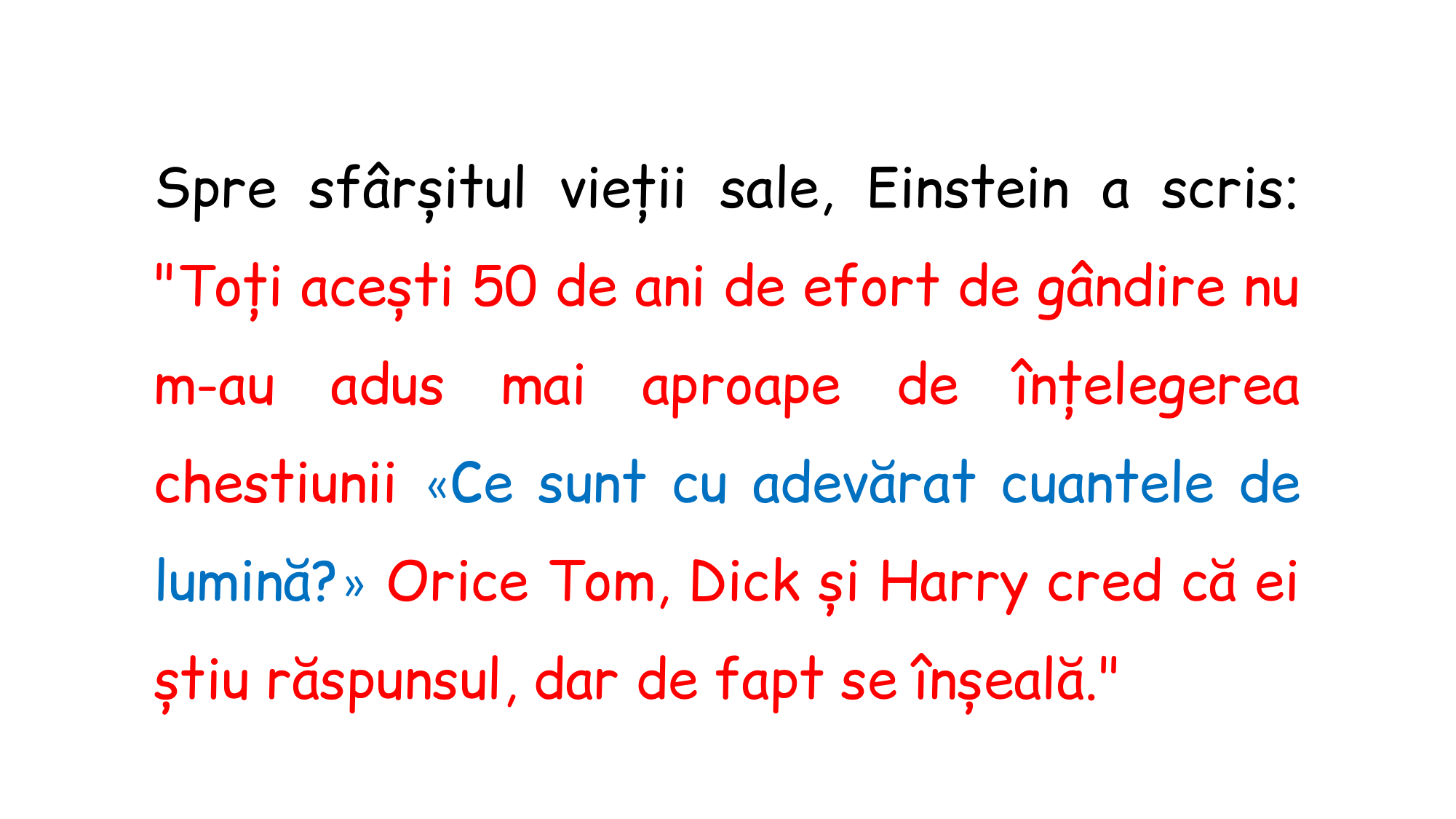

Spre sfârșitul vieții sale, Einstein a scris: "Toți acești 50 de ani de efort de gândire nu m-au adus mai aproape de înțelegerea chestiunii «Ce sunt cu adevărat cuantele de lumină?» Orice Tom, Dick și Harry cred că ei știu răspunsul, dar de fapt se înșeală."